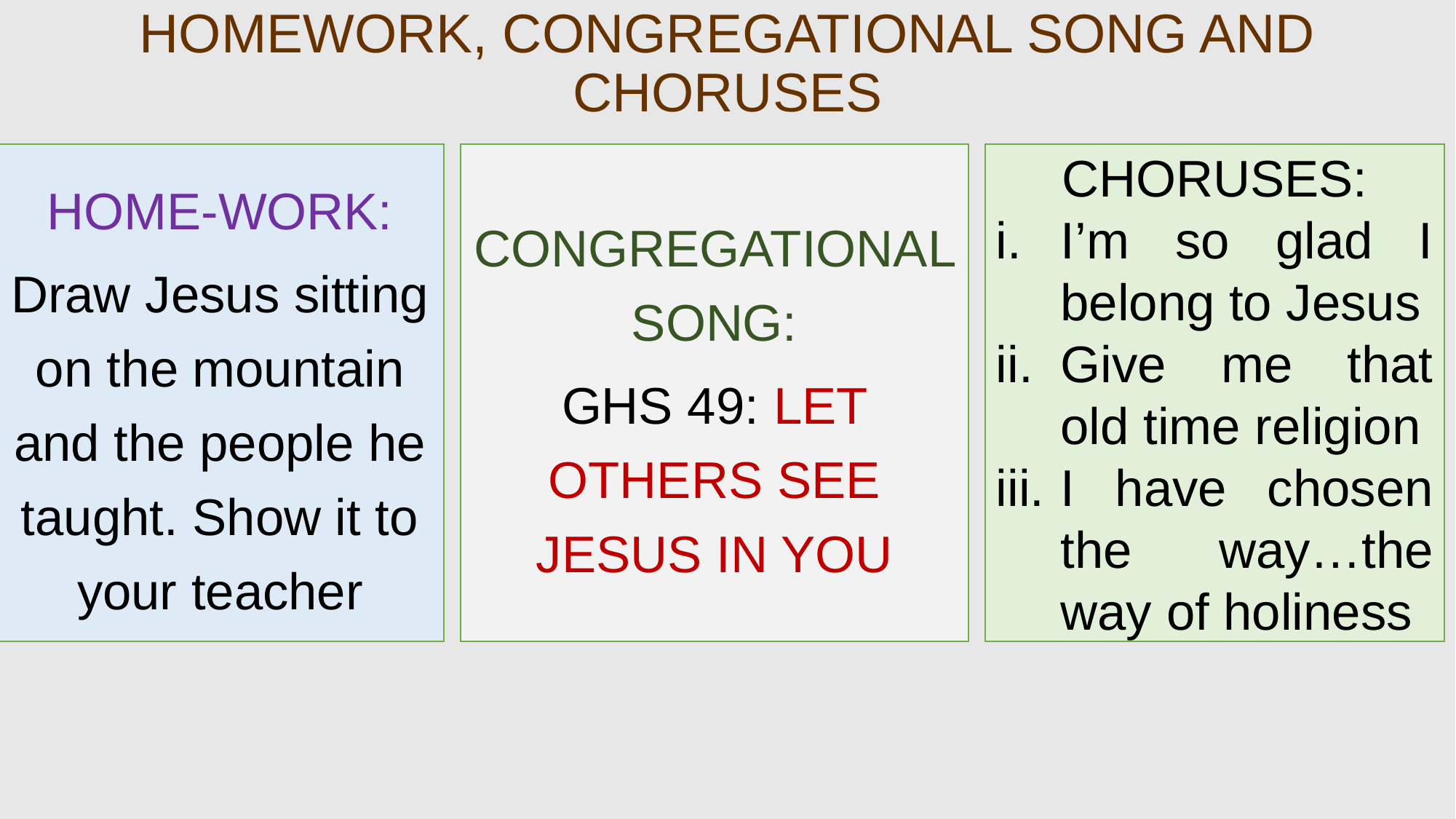

# HOMEWORK, CONGREGATIONAL SONG AND CHORUSES
HOME-WORK:
Draw Jesus sitting on the mountain and the people he taught. Show it to your teacher
CONGREGATIONAL SONG:
GHS 49: LET OTHERS SEE JESUS IN YOU
CHORUSES:
I’m so glad I belong to Jesus
Give me that old time religion
I have chosen the way…the way of holiness